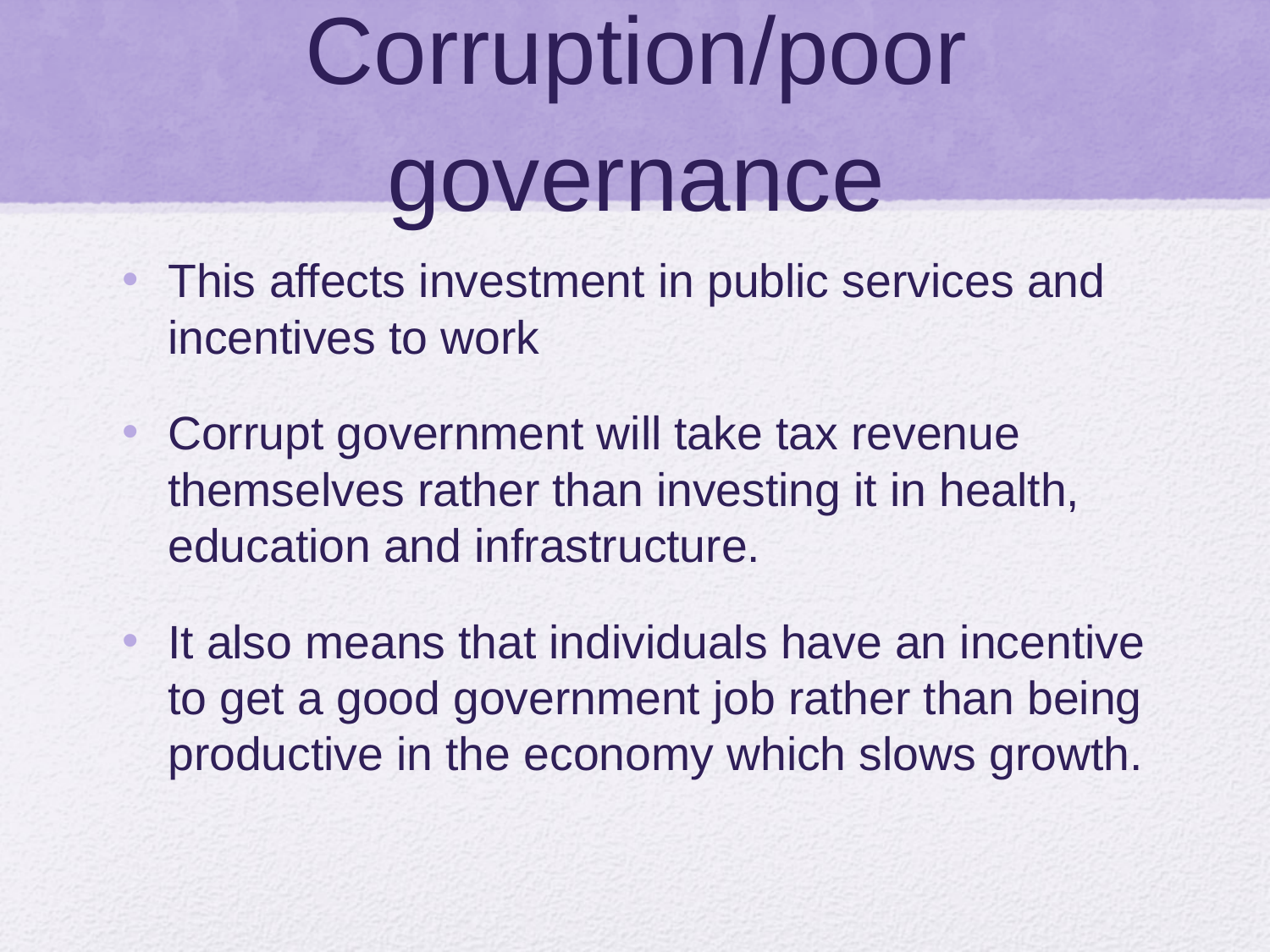

# Corruption/poor governance
This affects investment in public services and incentives to work
Corrupt government will take tax revenue themselves rather than investing it in health, education and infrastructure.
It also means that individuals have an incentive to get a good government job rather than being productive in the economy which slows growth.